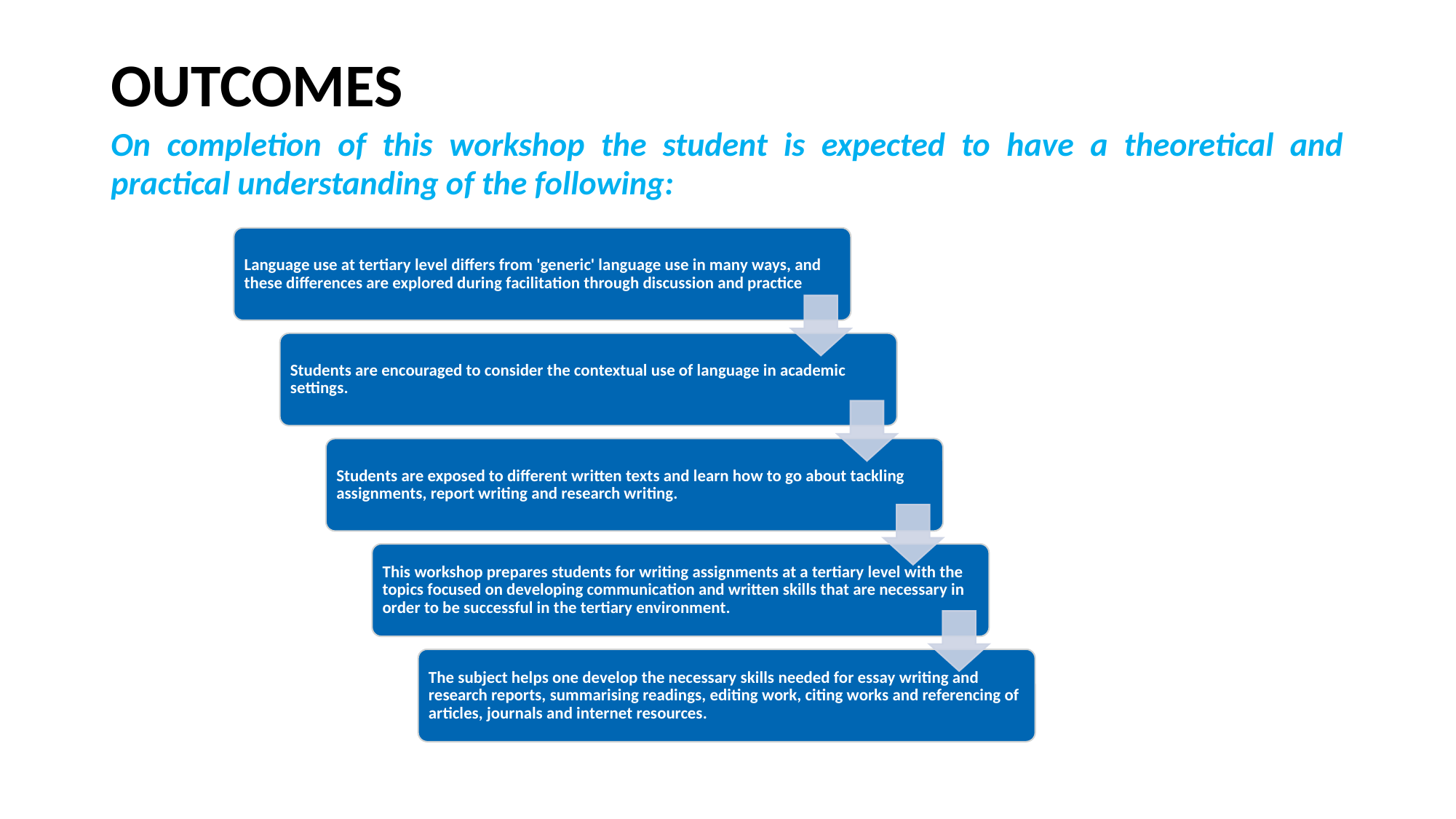

# OUTCOMES
On completion of this workshop the student is expected to have a theoretical and practical understanding of the following:

Language use at tertiary level differs from 'generic' language use in many ways, and these differences are explored during facilitation through discussion and practice
Students are encouraged to consider the contextual use of language in academic settings.
Students are exposed to different written texts and learn how to go about tackling assignments, report writing and research writing.
This workshop prepares students for writing assignments at a tertiary level with the topics focused on developing communication and written skills that are necessary in order to be successful in the tertiary environment.
The subject helps one develop the necessary skills needed for essay writing and research reports, summarising readings, editing work, citing works and referencing of articles, journals and internet resources.